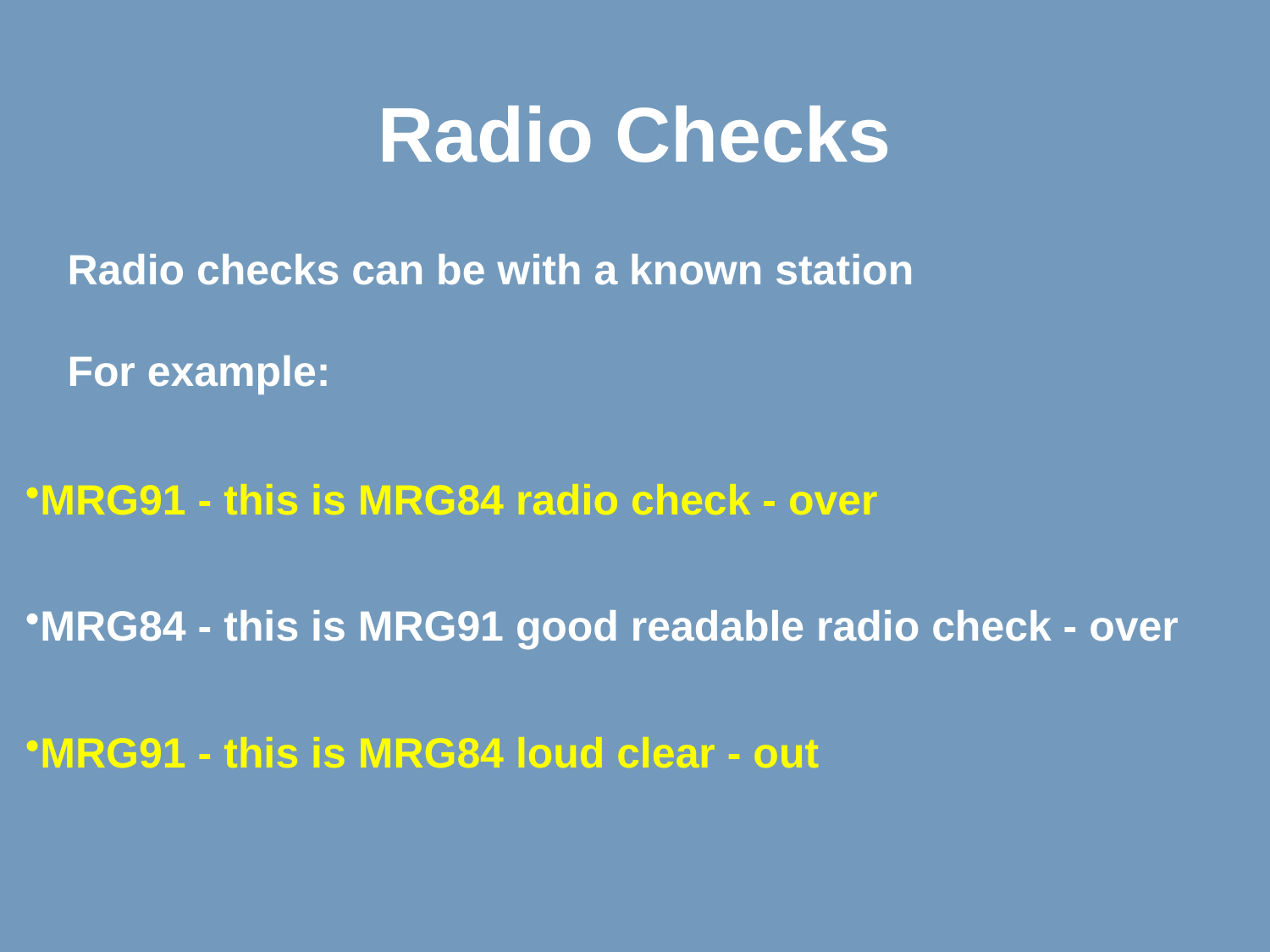

Radio Checks
Radio checks can be with a known station

For example:
MRG91 - this is MRG84 radio check - over

MRG84 - this is MRG91 good readable radio check - over

MRG91 - this is MRG84 loud clear - out